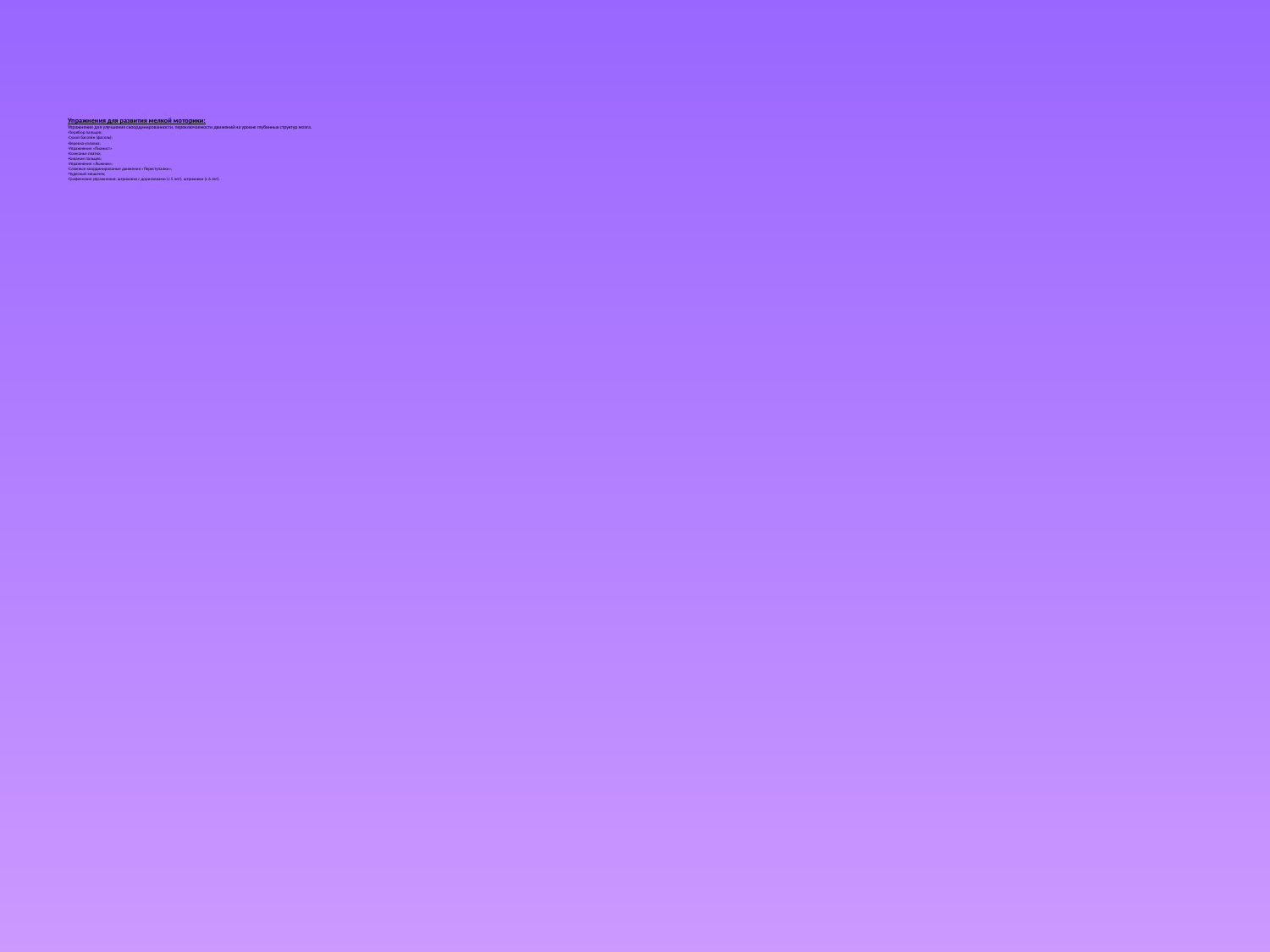

# Упражнения для развития мелкой моторики: Упражнения для улучшения скоординированности, переключаемости движений на уровне глубинных структур мозга. -Перебор пальцев; -Сухой бассейн (фасоль); -Веревка-узловка; -Упражнение «Пианист» -Комканье платка; -Кивание пальцев; -Упражнение «Лыжник»; -Сложные координированые движения «Переступалки»; -Чудесный мешочек; -Графические упражнения: штриховка с дорисовками (с 5 лет), штриховки (с 6 лет).